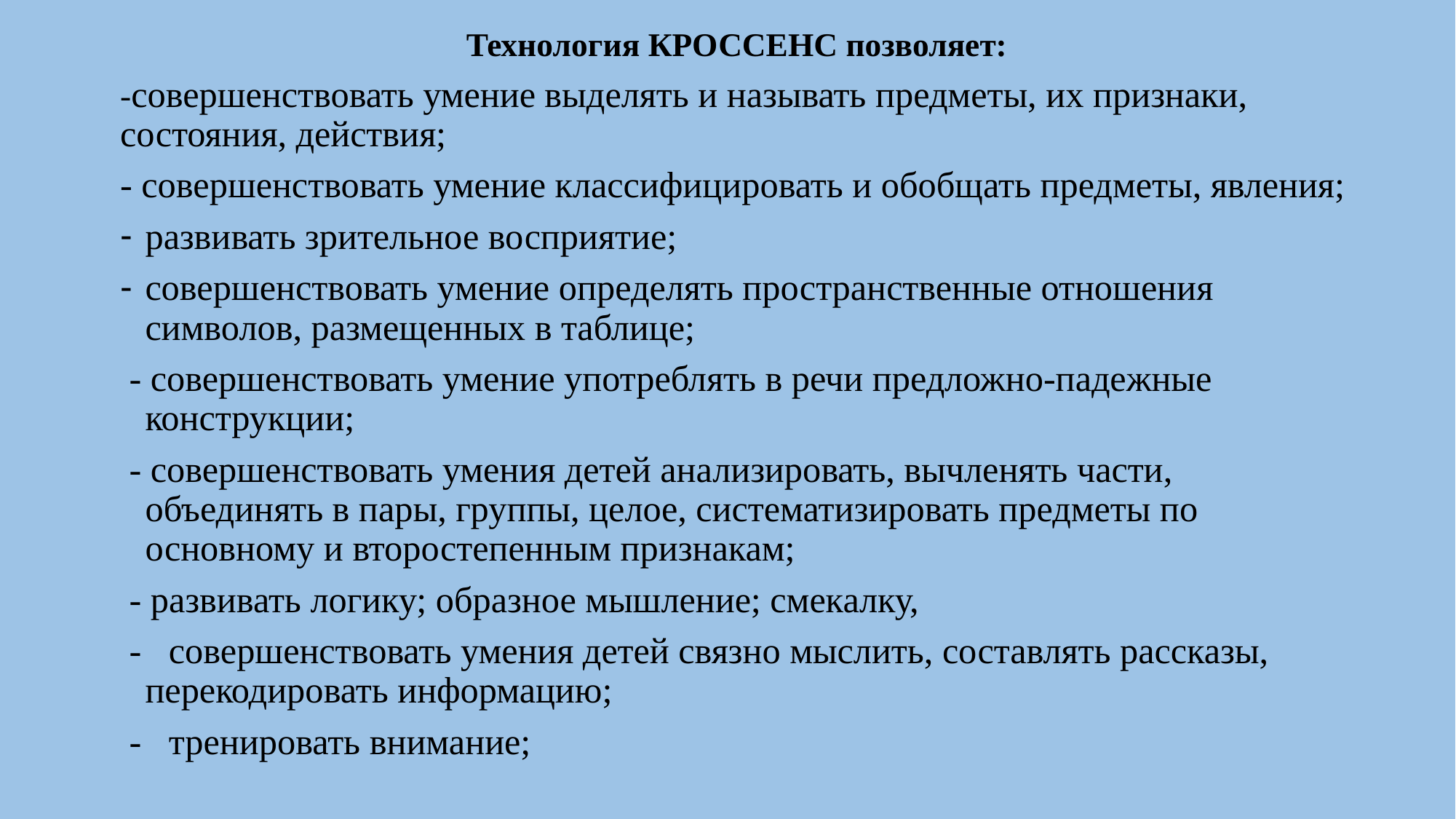

Технология КРОССЕНС позволяет:
-совершенствовать умение выделять и называть предметы, их признаки, состояния, действия;
- совершенствовать умение классифицировать и обобщать предметы, явления;
развивать зрительное восприятие;
совершенствовать умение определять пространственные отношения символов, размещенных в таблице;
 - совершенствовать умение употреблять в речи предложно-падежные конструкции;
 - совершенствовать умения детей анализировать, вычленять части, объединять в пары, группы, целое, систематизировать предметы по основному и второстепенным признакам;
 - развивать логику; образное мышление; смекалку,
 -   совершенствовать умения детей связно мыслить, составлять рассказы, перекодировать информацию;
 -   тренировать внимание;